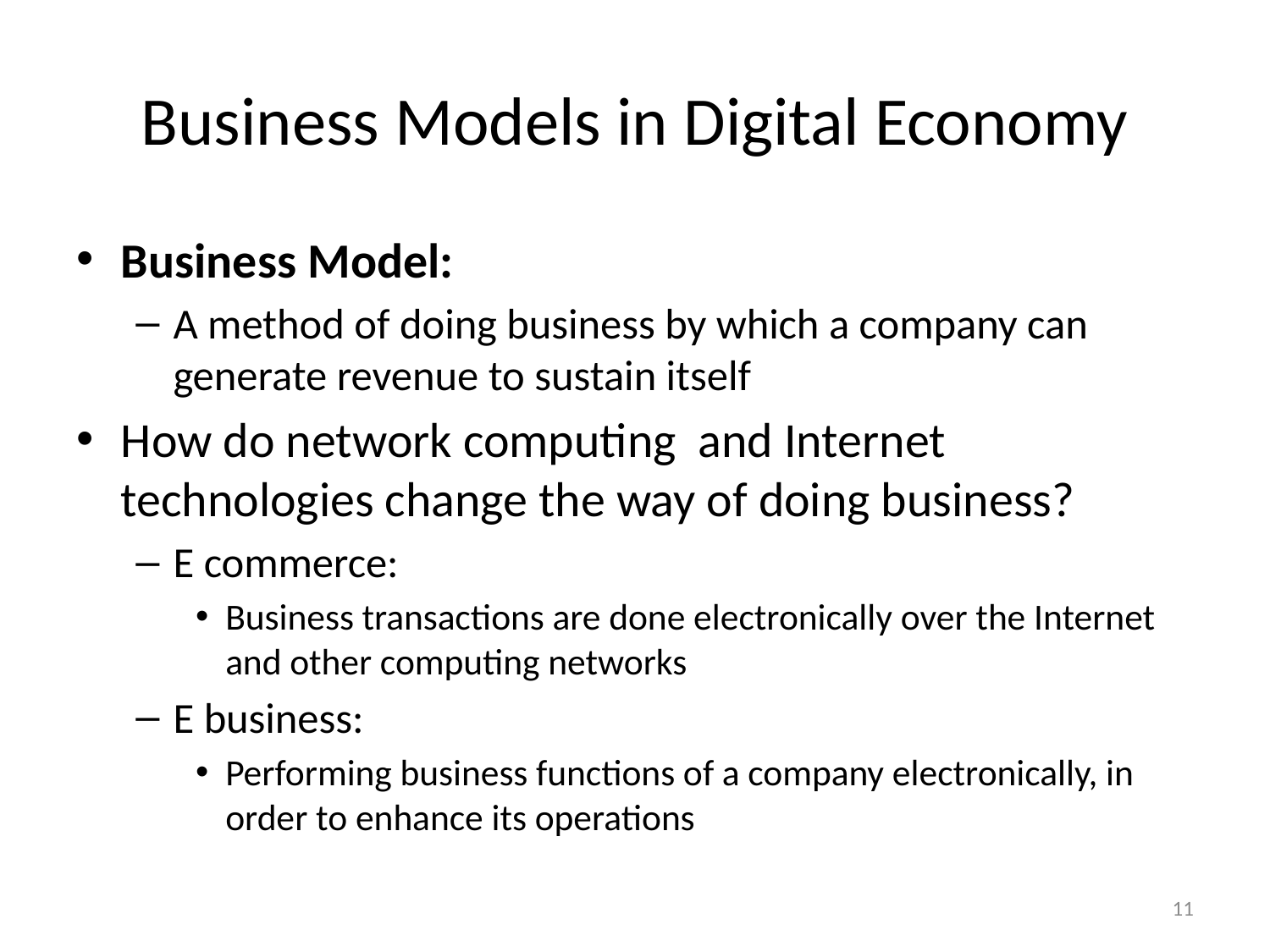

# Business Models in Digital Economy
Business Model:
A method of doing business by which a company can generate revenue to sustain itself
How do network computing  and Internet technologies change the way of doing business?
E commerce:
Business transactions are done electronically over the Internet and other computing networks
E business:
Performing business functions of a company electronically, in order to enhance its operations

11